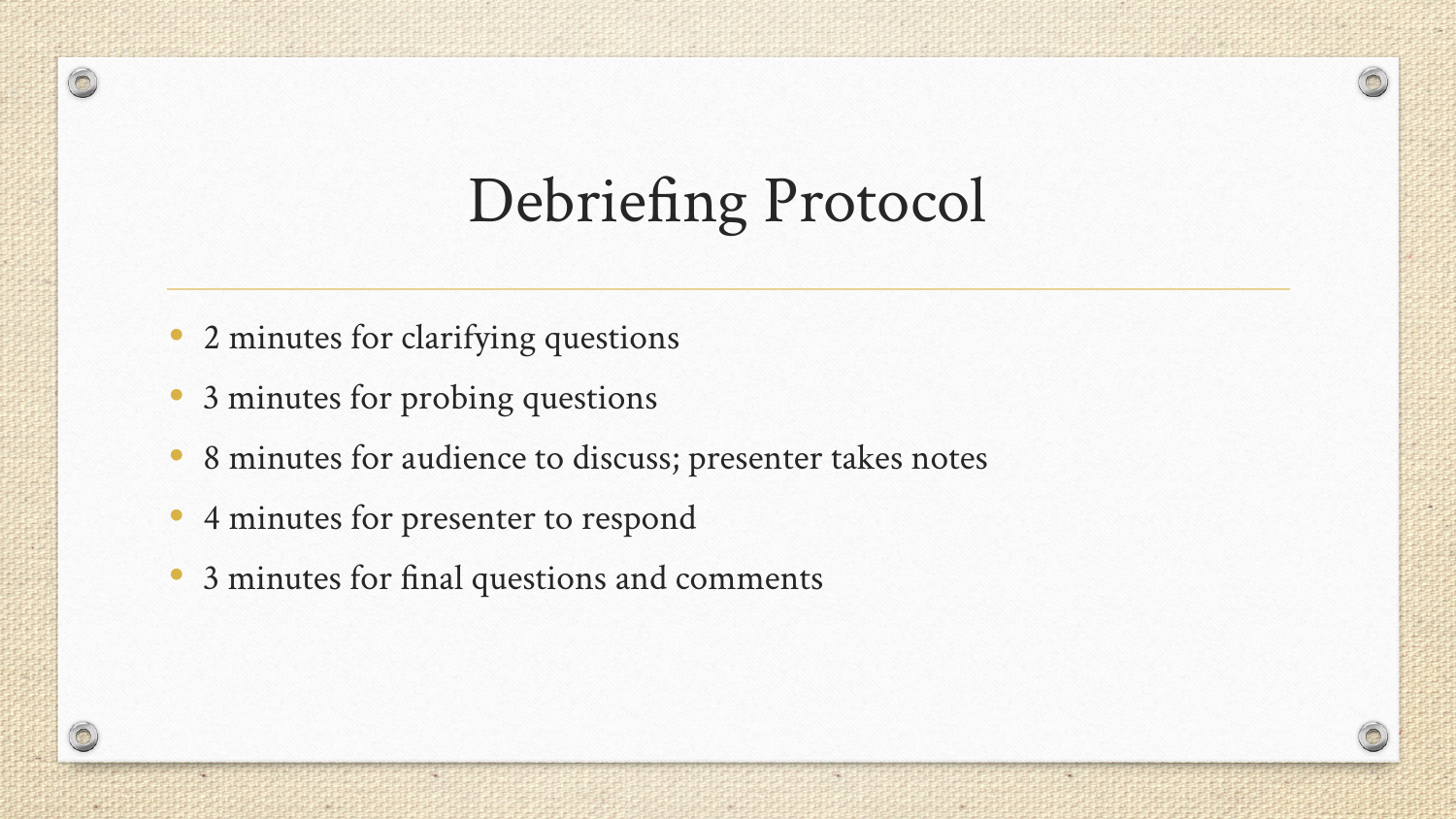

# Debriefing Protocol
2 minutes for clarifying questions
3 minutes for probing questions
8 minutes for audience to discuss; presenter takes notes
4 minutes for presenter to respond
3 minutes for final questions and comments